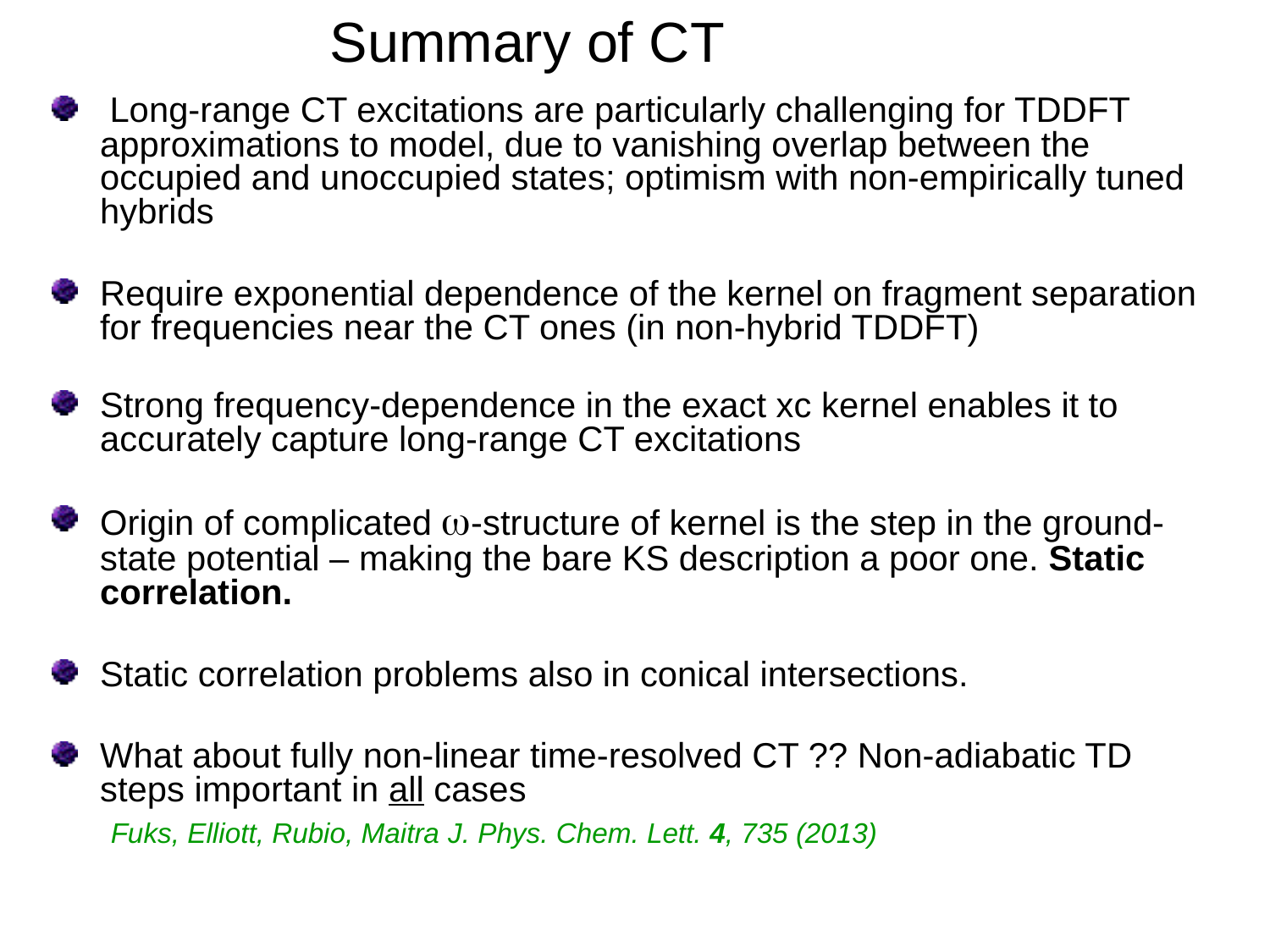

Summary of CT
 Long-range CT excitations are particularly challenging for TDDFT approximations to model, due to vanishing overlap between the occupied and unoccupied states; optimism with non-empirically tuned hybrids

Require exponential dependence of the kernel on fragment separation for frequencies near the CT ones (in non-hybrid TDDFT)

Strong frequency-dependence in the exact xc kernel enables it to accurately capture long-range CT excitations

Origin of complicated ω-structure of kernel is the step in the ground-state potential – making the bare KS description a poor one. Static correlation.

Static correlation problems also in conical intersections.

What about fully non-linear time-resolved CT ?? Non-adiabatic TD steps important in all cases
      Fuks, Elliott, Rubio, Maitra J. Phys. Chem. Lett. 4, 735 (2013)